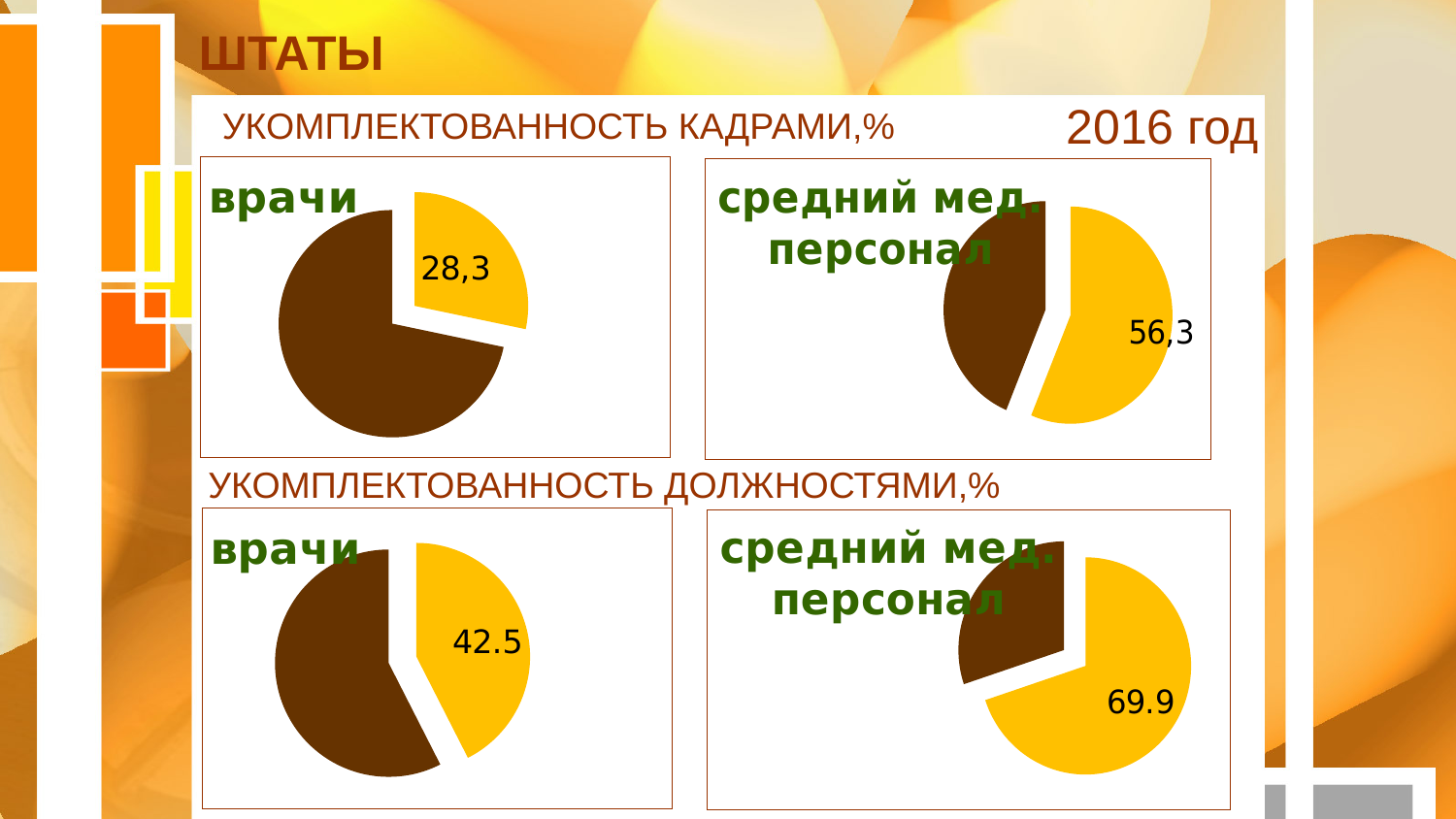

ШТАТЫ
2016 год
УКОМПЛЕКТОВАННОСТЬ КАДРАМИ,%

### Chart: врачи

| Category | врачи |
|---|---|
|  | 28.3 |
|  | 71.7 |

### Chart: средний мед.
персонал

| Category | средний мед.персонал |
|---|---|
|  | 56.3 |
|  | 43.7 |
УКОМПЛЕКТОВАННОСТЬ ДОЛЖНОСТЯМИ,%

### Chart: врачи

| Category | врачи |
|---|---|
|  | 42.5 |
|  | 57.5 |

### Chart: средний мед.
персонал

| Category | средний мед.персонал |
|---|---|
|  | 69.9 |
|  | 30.1 |